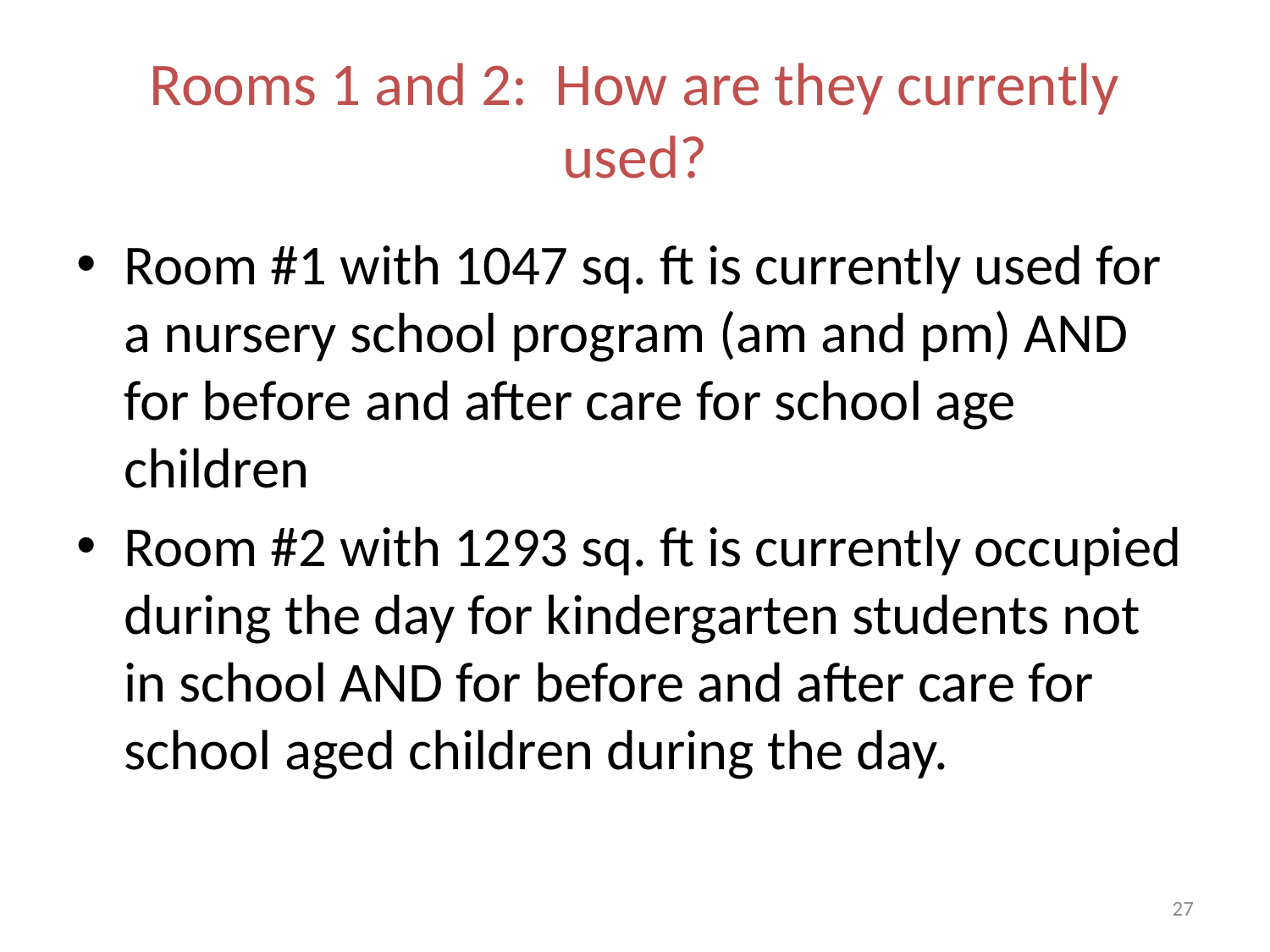

# Rooms 1 and 2:  How are they currently used?
Room #1 with 1047 sq. ft is currently used for a nursery school program (am and pm) AND for before and after care for school age children
Room #2 with 1293 sq. ft is currently occupied during the day for kindergarten students not in school AND for before and after care for school aged children during the day.
27